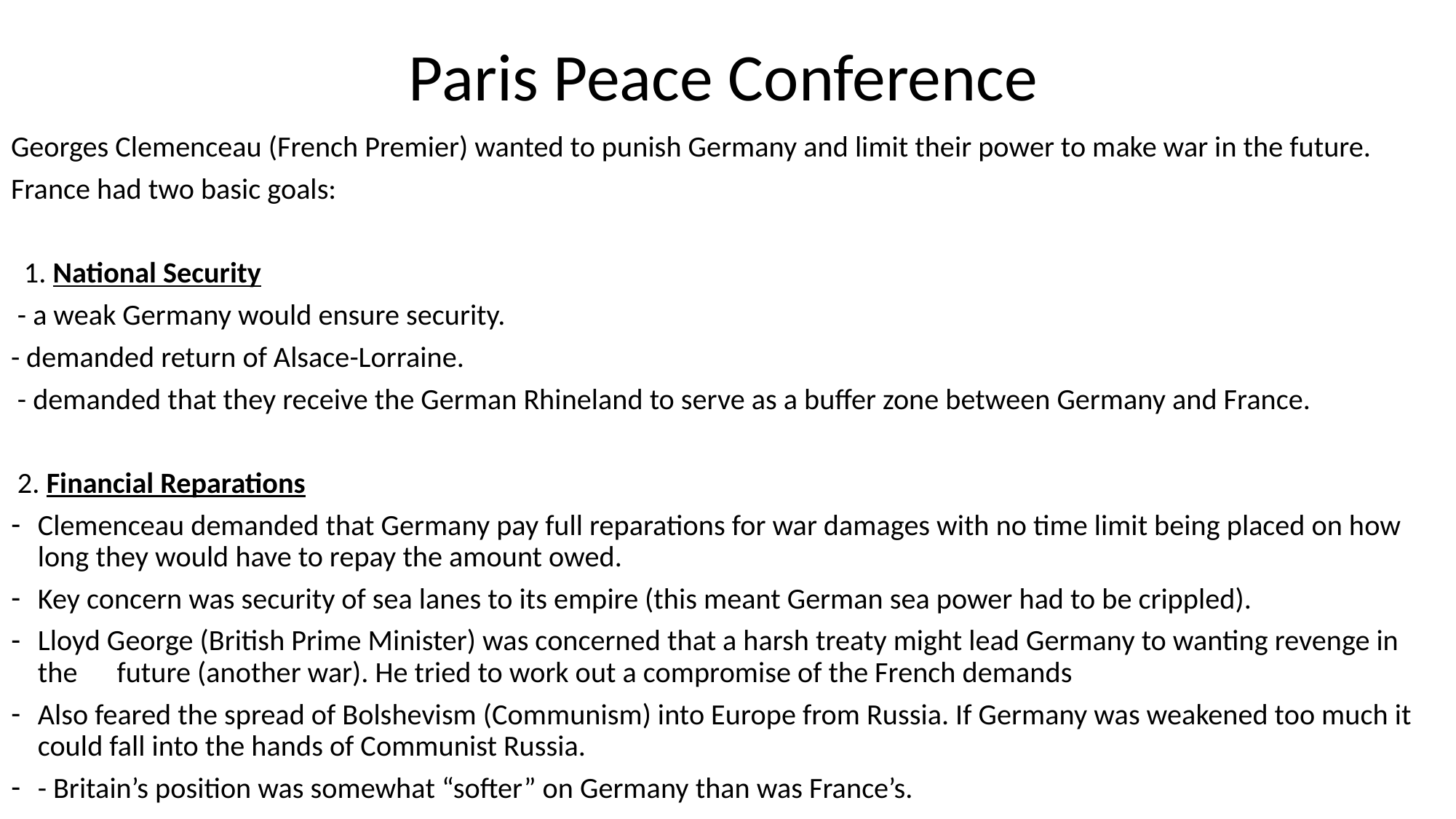

# Paris Peace Conference
Georges Clemenceau (French Premier) wanted to punish Germany and limit their power to make war in the future.
France had two basic goals:

  1. National Security
 - a weak Germany would ensure security.
- demanded return of Alsace-Lorraine.
 - demanded that they receive the German Rhineland to serve as a buffer zone between Germany and France.

 2. Financial Reparations
Clemenceau demanded that Germany pay full reparations for war damages with no time limit being placed on how long they would have to repay the amount owed.
Key concern was security of sea lanes to its empire (this meant German sea power had to be crippled).
Lloyd George (British Prime Minister) was concerned that a harsh treaty might lead Germany to wanting revenge in the      future (another war). He tried to work out a compromise of the French demands
Also feared the spread of Bolshevism (Communism) into Europe from Russia. If Germany was weakened too much it could fall into the hands of Communist Russia.
- Britain’s position was somewhat “softer” on Germany than was France’s.